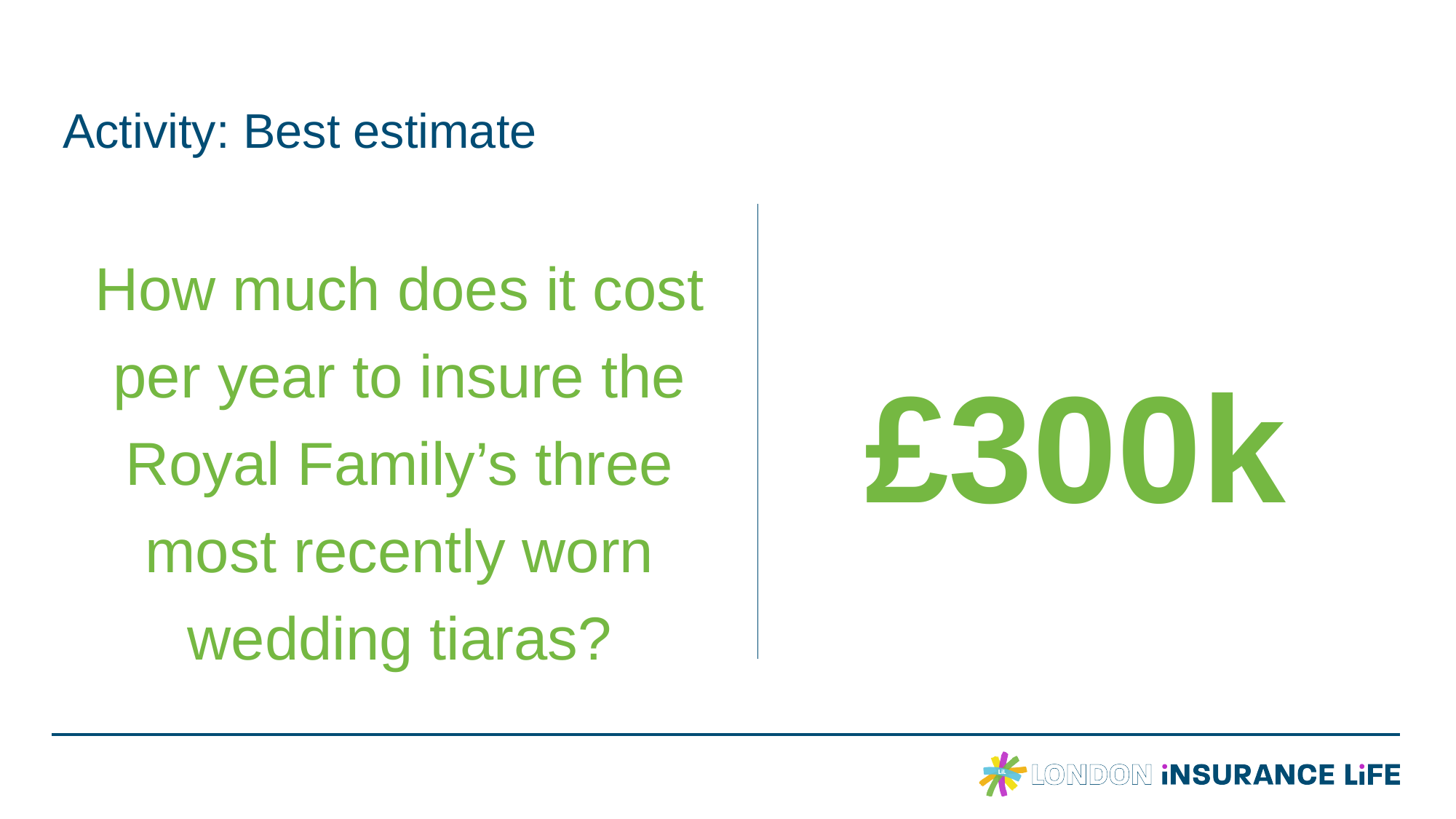

# Activity: Best estimate
How much does it cost per year to insure the Royal Family’s three most recently worn wedding tiaras?
£300k